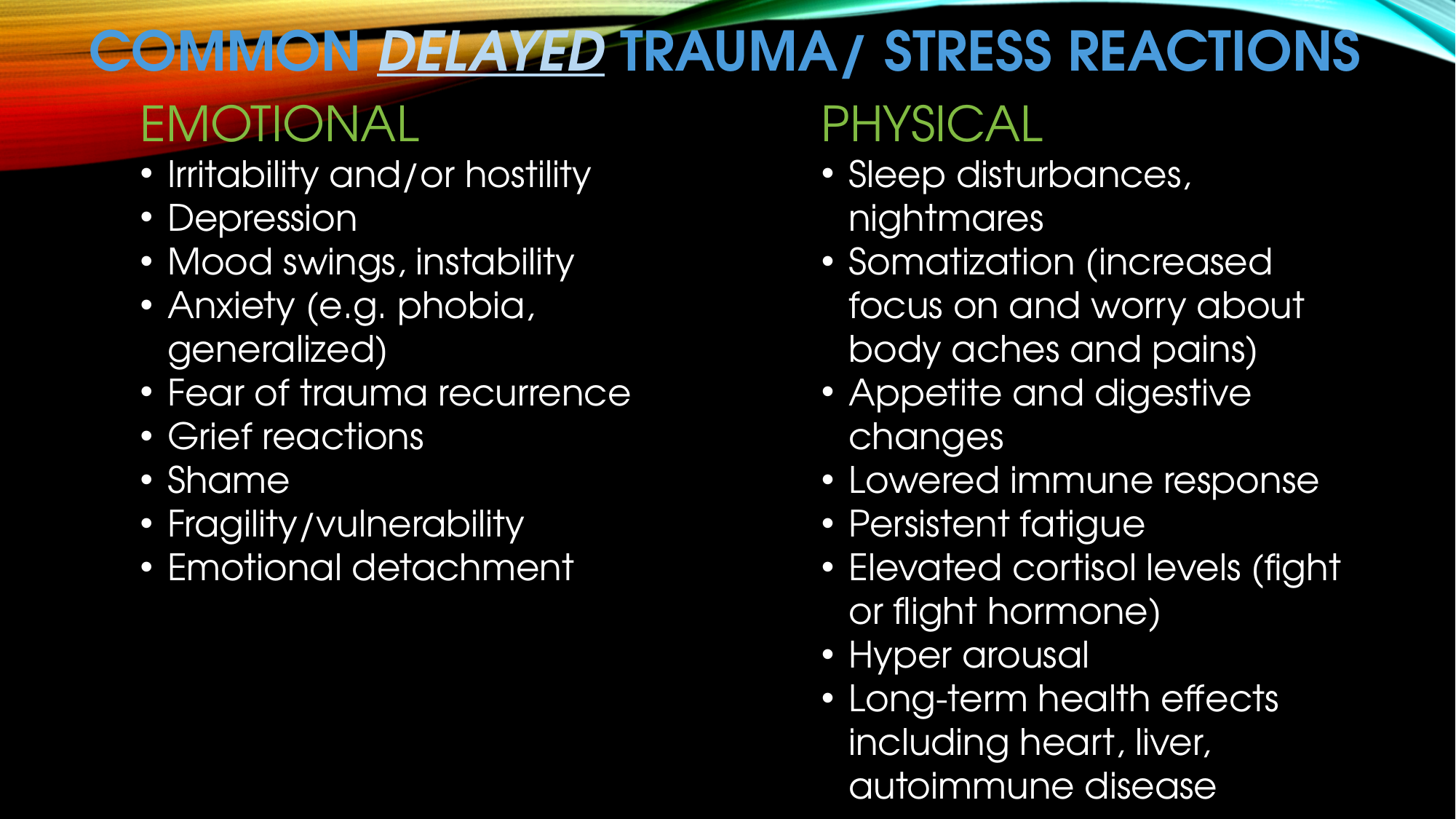

# Common Delayed Trauma/ Stress Reactions
EMOTIONAL
Irritability and/or hostility
Depression
Mood swings, instability
Anxiety (e.g. phobia, generalized)
Fear of trauma recurrence
Grief reactions
Shame
Fragility/vulnerability
Emotional detachment
PHYSICAL
Sleep disturbances, nightmares
Somatization (increased focus on and worry about body aches and pains)
Appetite and digestive changes
Lowered immune response
Persistent fatigue
Elevated cortisol levels (fight or flight hormone)
Hyper arousal
Long-term health effects including heart, liver, autoimmune disease